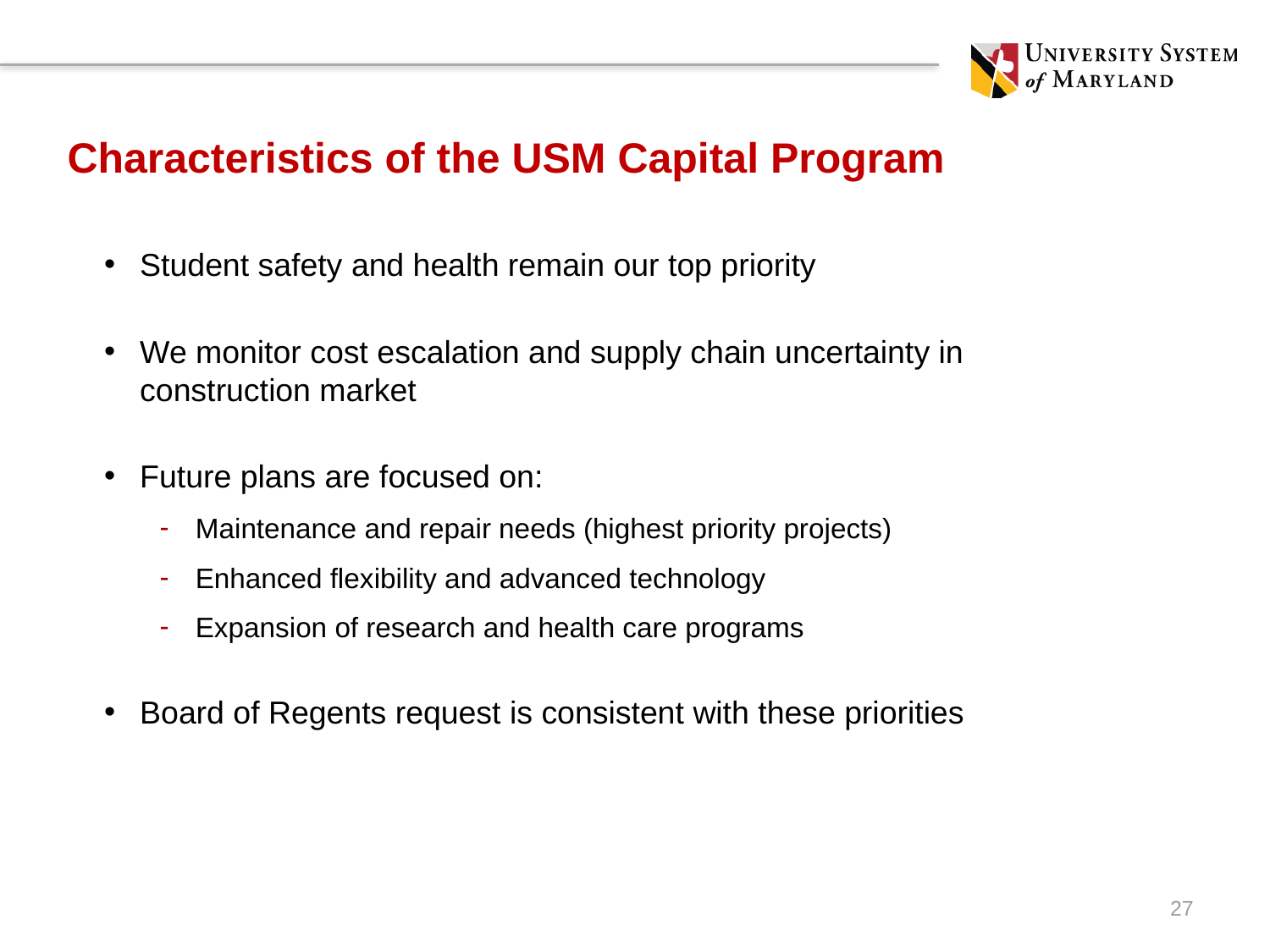

Characteristics of the USM Capital Program
Student safety and health remain our top priority

We monitor cost escalation and supply chain uncertainty in construction market

Future plans are focused on:
Maintenance and repair needs (highest priority projects)
Enhanced flexibility and advanced technology
Expansion of research and health care programs

Board of Regents request is consistent with these priorities

27